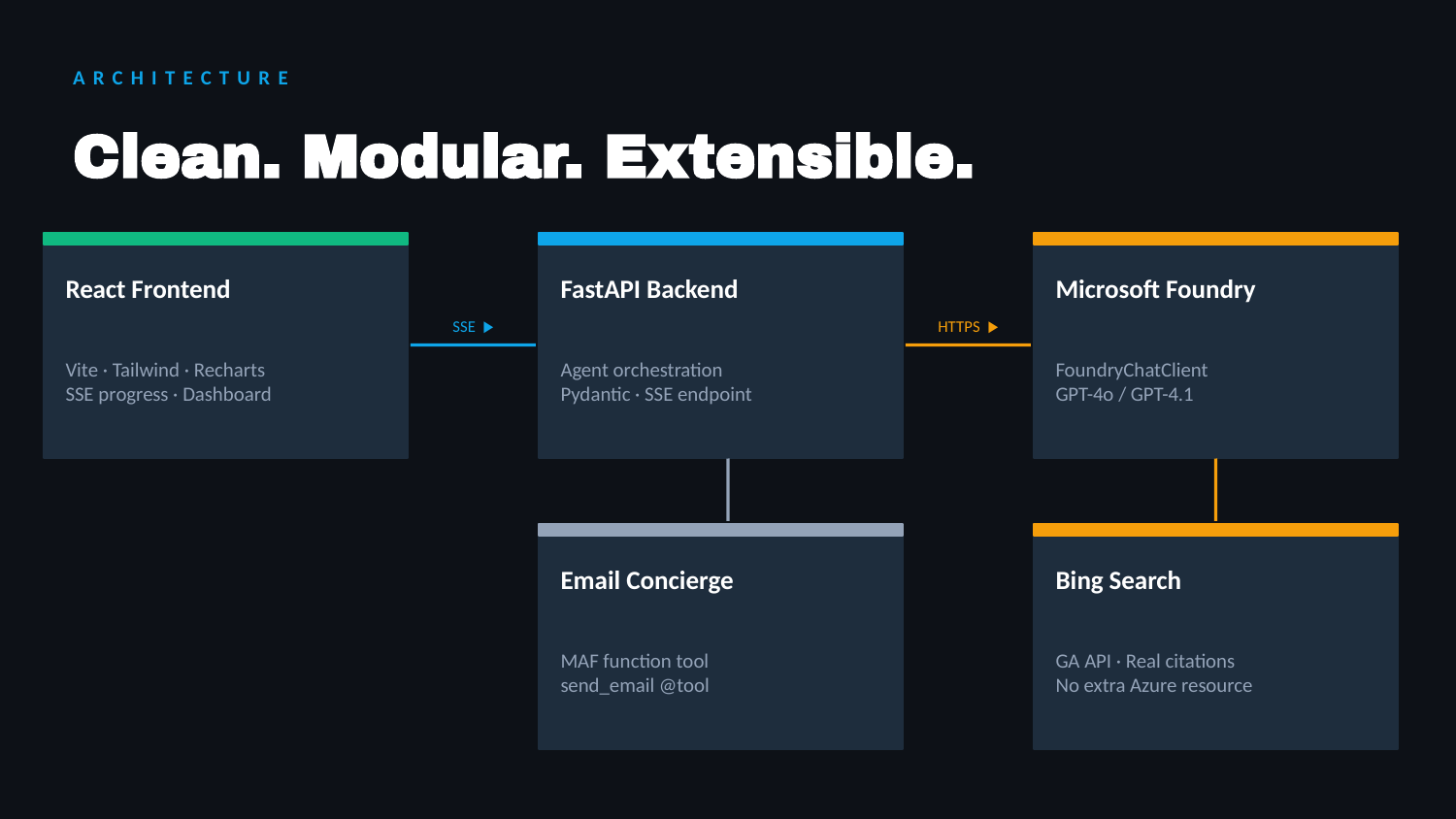

ARCHITECTURE
Clean. Modular. Extensible.

React Frontend
FastAPI Backend
Microsoft Foundry
SSE  ▶
HTTPS  ▶
Vite · Tailwind · Recharts
SSE progress · Dashboard
Agent orchestration
Pydantic · SSE endpoint
FoundryChatClient
GPT-4o / GPT-4.1

Email Concierge
Bing Search
MAF function tool
send_email @tool
GA API · Real citations
No extra Azure resource